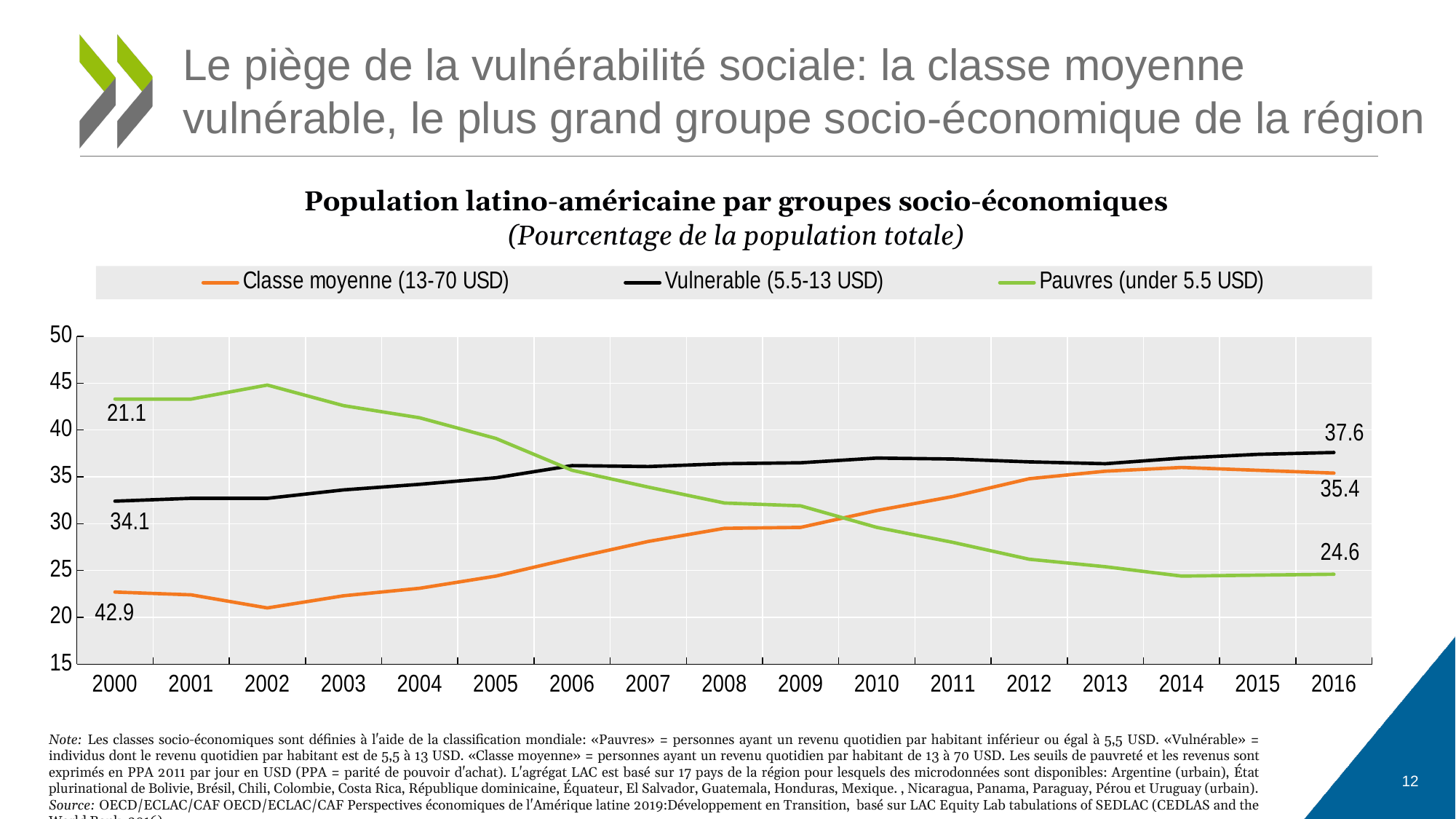

# Le piège de la vulnérabilité sociale: la classe moyenne vulnérable, le plus grand groupe socio-économique de la région
Population latino-américaine par groupes socio-économiques
(Pourcentage de la population totale)

### Chart

| Category | Classe moyenne (13-70 USD) | Vulnerable (5.5-13 USD) | Pauvres (under 5.5 USD) |
|---|---|---|---|
| 2000 | 22.7 | 32.4 | 43.3 |
| 2001 | 22.4 | 32.7 | 43.3 |
| 2002 | 21.0 | 32.7 | 44.8 |
| 2003 | 22.3 | 33.6 | 42.6 |
| 2004 | 23.1 | 34.2 | 41.3 |
| 2005 | 24.4 | 34.9 | 39.1 |
| 2006 | 26.3 | 36.2 | 35.7 |
| 2007 | 28.1 | 36.1 | 33.9 |
| 2008 | 29.5 | 36.4 | 32.2 |
| 2009 | 29.6 | 36.5 | 31.9 |
| 2010 | 31.4 | 37.0 | 29.6 |
| 2011 | 32.9 | 36.9 | 28.0 |
| 2012 | 34.8 | 36.6 | 26.2 |
| 2013 | 35.6 | 36.4 | 25.4 |
| 2014 | 36.0 | 37.0 | 24.4 |
| 2015 | 35.7 | 37.4 | 24.5 |
| 2016 | 35.4 | 37.6 | 24.6 |
Note: Les classes socio-économiques sont définies à l'aide de la classification mondiale: «Pauvres» = personnes ayant un revenu quotidien par habitant inférieur ou égal à 5,5 USD. «Vulnérable» = individus dont le revenu quotidien par habitant est de 5,5 à 13 USD. «Classe moyenne» = personnes ayant un revenu quotidien par habitant de 13 à 70 USD. Les seuils de pauvreté et les revenus sont exprimés en PPA 2011 par jour en USD (PPA = parité de pouvoir d'achat). L'agrégat LAC est basé sur 17 pays de la région pour lesquels des microdonnées sont disponibles: Argentine (urbain), État plurinational de Bolivie, Brésil, Chili, Colombie, Costa Rica, République dominicaine, Équateur, El Salvador, Guatemala, Honduras, Mexique. , Nicaragua, Panama, Paraguay, Pérou et Uruguay (urbain).
Source: OECD/ECLAC/CAF OECD/ECLAC/CAF Perspectives économiques de l'Amérique latine 2019:Développement en Transition,  basé sur LAC Equity Lab tabulations of SEDLAC (CEDLAS and the World Bank, 2016).
12